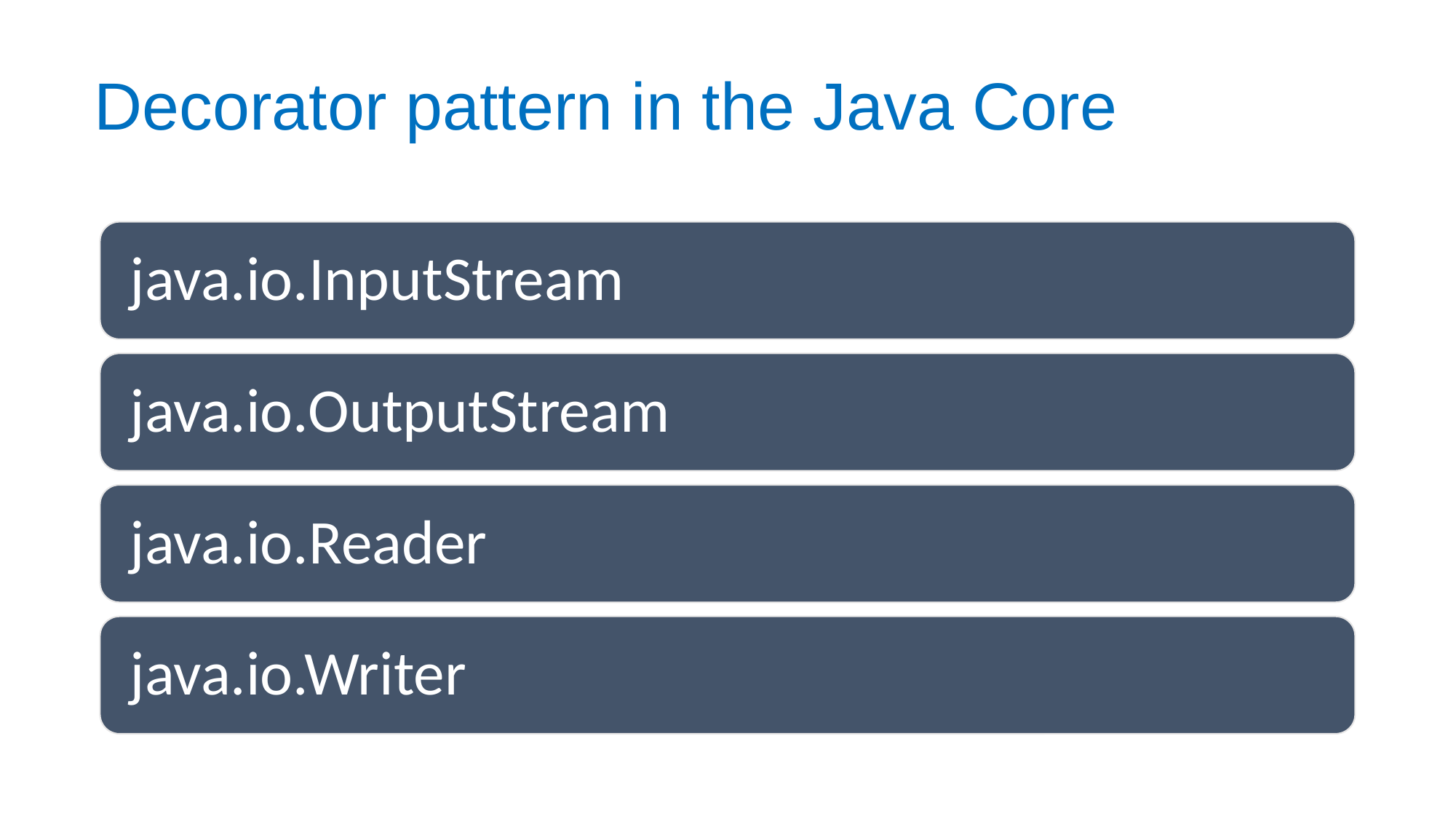

# Decorator pattern in the Java Core
java.io.InputStream
java.io.OutputStream
java.io.Reader
java.io.Writer